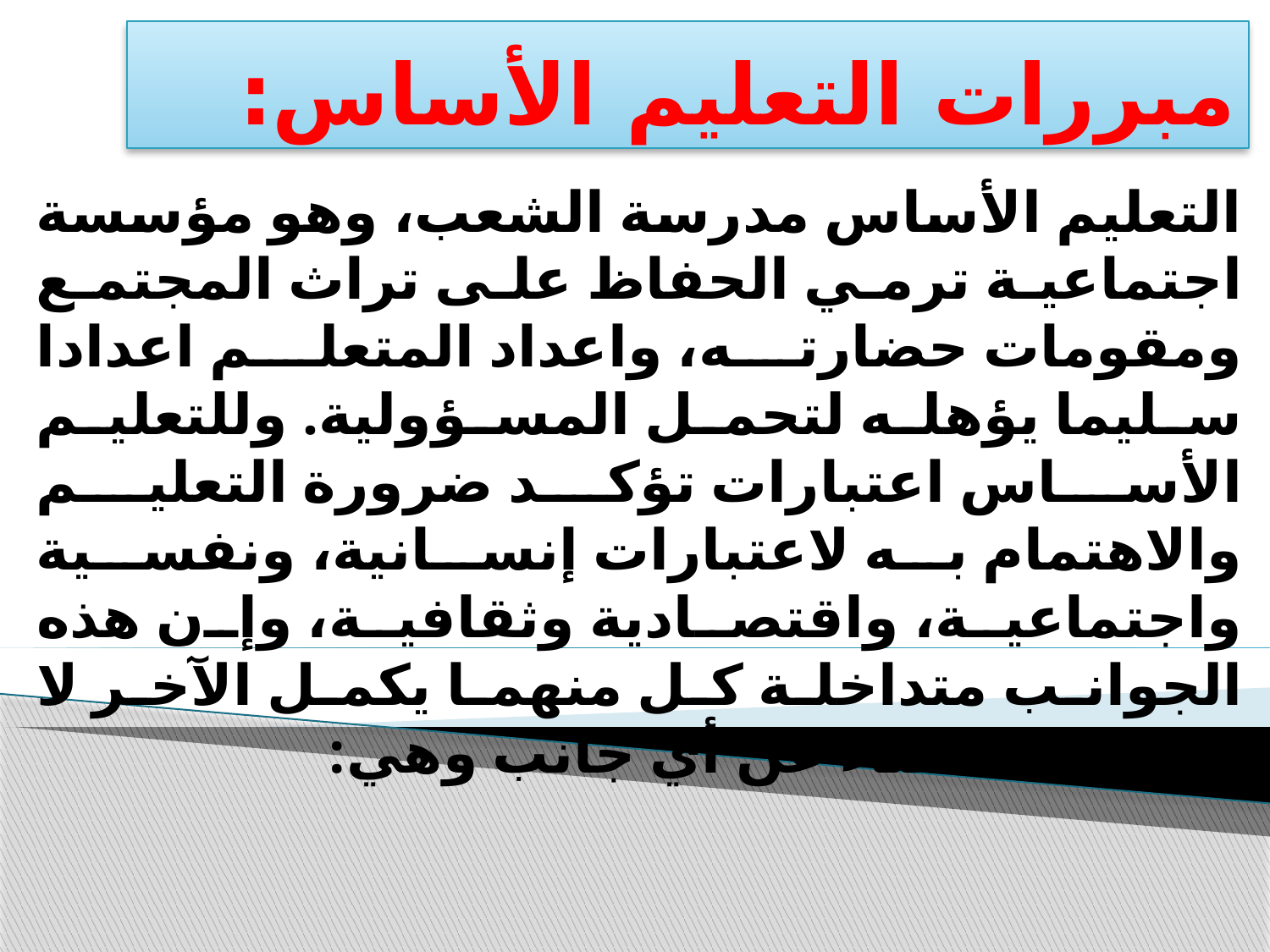

# مبررات التعليم الأساس:
التعليم الأساس مدرسة الشعب، وهو مؤسسة اجتماعية ترمي الحفاظ على تراث المجتمع ومقومات حضارته، واعداد المتعلم اعدادا سليما يؤهله لتحمل المسؤولية. وللتعليم الأساس اعتبارات تؤكد ضرورة التعليم والاهتمام به لاعتبارات إنسانية، ونفسية واجتماعية، واقتصادية وثقافية، وإن هذه الجوانب متداخلة كل منهما يكمل الآخر لا يمكن الاستغناء عن أي جانب وهي: